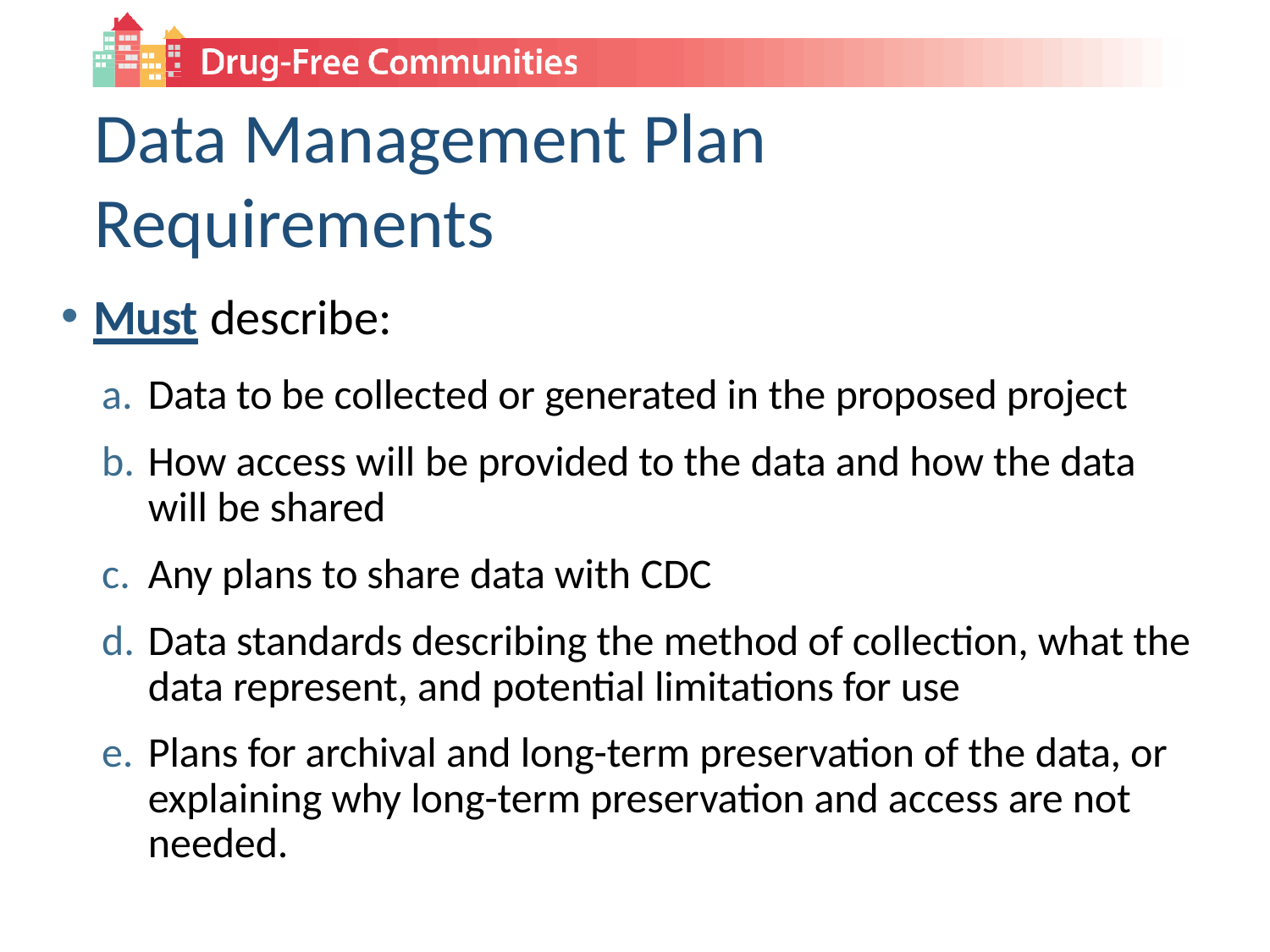

# Data Management Plan  Requirements
Must describe:
Data to be collected or generated in the proposed project
How access will be provided to the data and how the data  will be shared
Any plans to share data with CDC
Data standards describing the method of collection, what the  data represent, and potential limitations for use
Plans for archival and long-term preservation of the data, or  explaining why long-term preservation and access are not  needed.